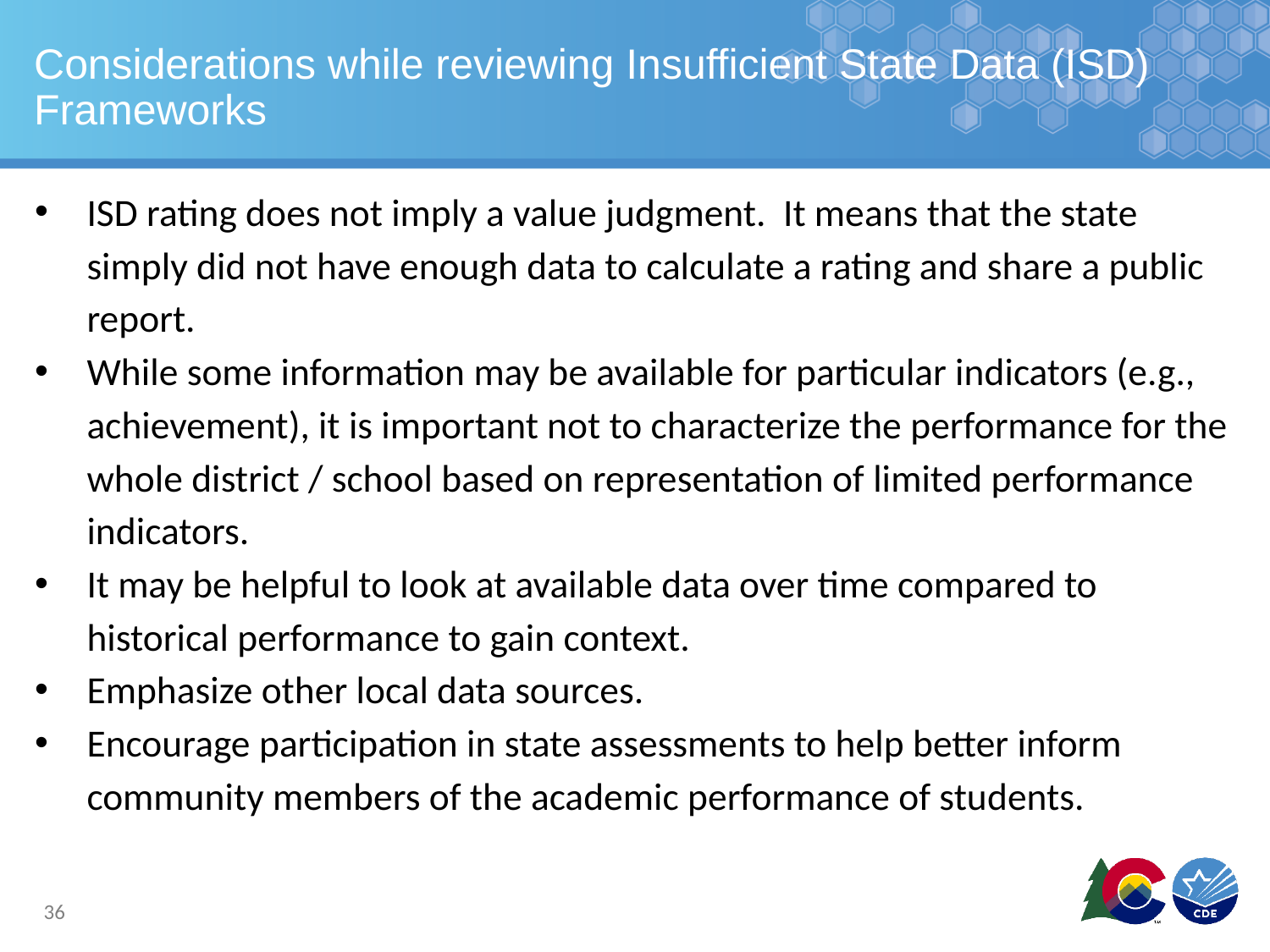

# Considerations while reviewing Insufficient State Data (ISD) Frameworks
ISD rating does not imply a value judgment.  It means that the state simply did not have enough data to calculate a rating and share a public report.
While some information may be available for particular indicators (e.g., achievement), it is important not to characterize the performance for the whole district / school based on representation of limited performance indicators.
It may be helpful to look at available data over time compared to historical performance to gain context.
Emphasize other local data sources.
Encourage participation in state assessments to help better inform community members of the academic performance of students.
36